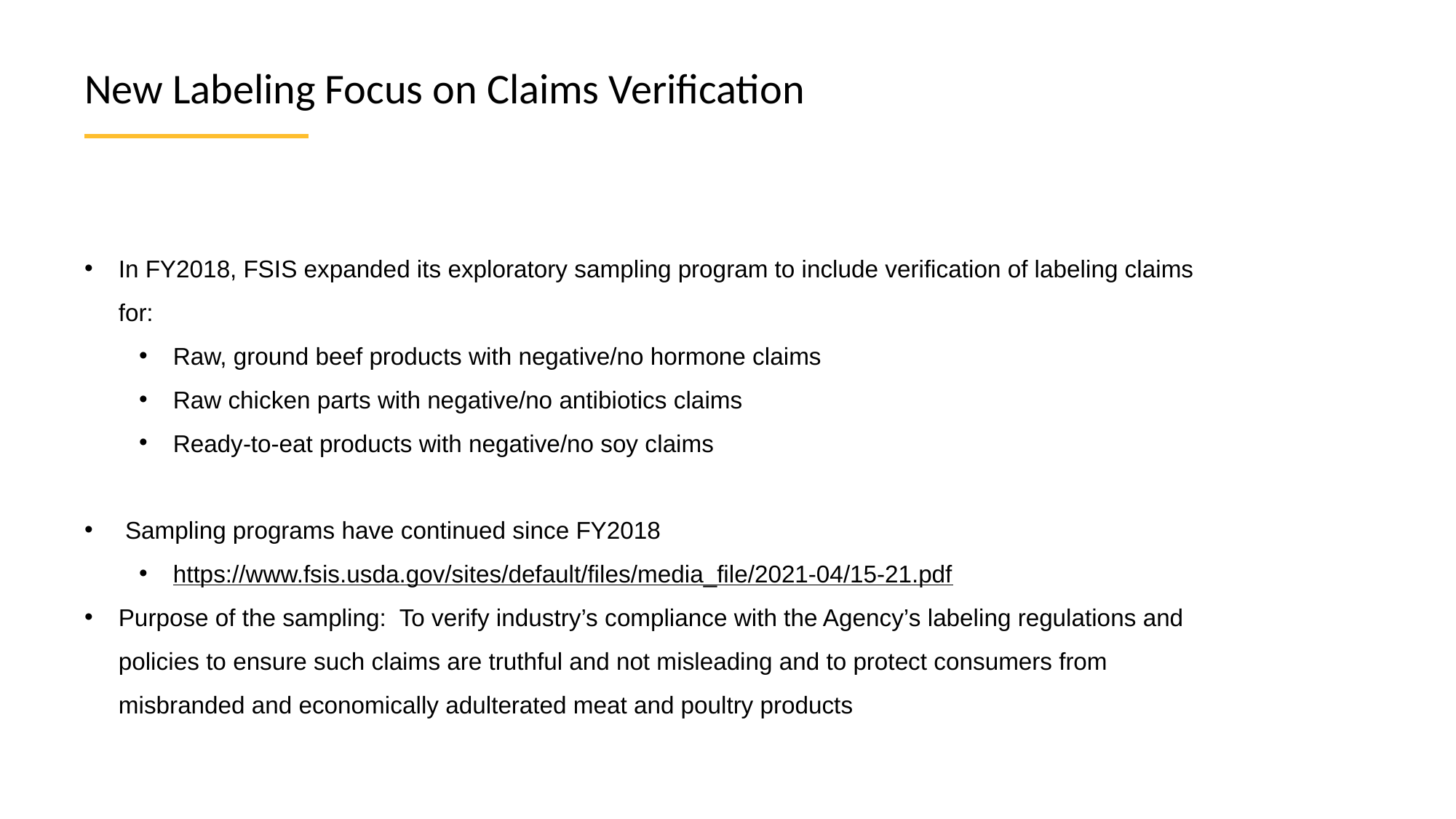

New Labeling Focus on Claims Verification
In FY2018, FSIS expanded its exploratory sampling program to include verification of labeling claims for:
Raw, ground beef products with negative/no hormone claims
Raw chicken parts with negative/no antibiotics claims
Ready-to-eat products with negative/no soy claims

 Sampling programs have continued since FY2018
https://www.fsis.usda.gov/sites/default/files/media_file/2021-04/15-21.pdf
Purpose of the sampling:  To verify industry’s compliance with the Agency’s labeling regulations and policies to ensure such claims are truthful and not misleading and to protect consumers from misbranded and economically adulterated meat and poultry products